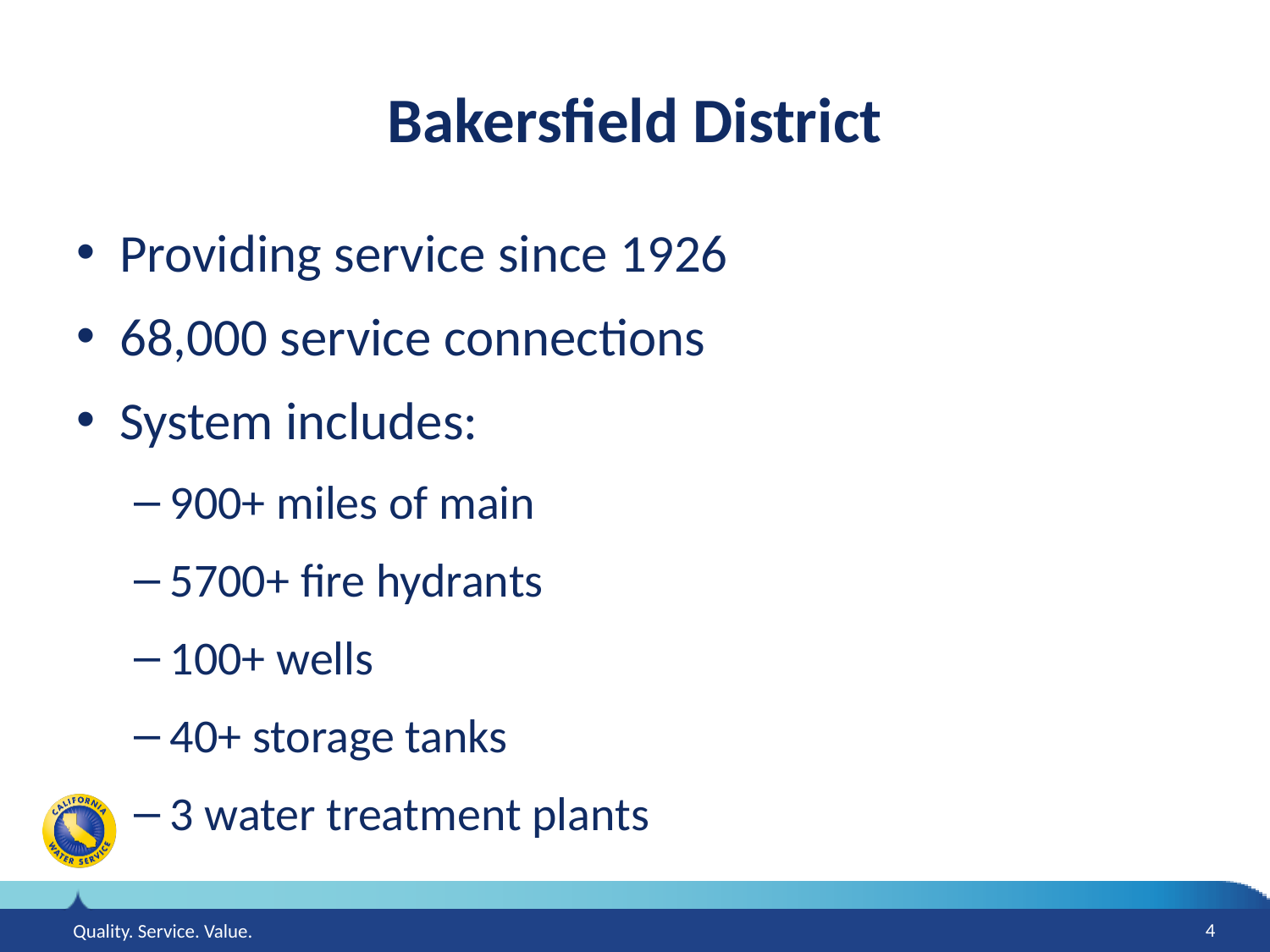

# Bakersfield District
Providing service since 1926
68,000 service connections
System includes:
900+ miles of main
5700+ fire hydrants
100+ wells
40+ storage tanks
3 water treatment plants